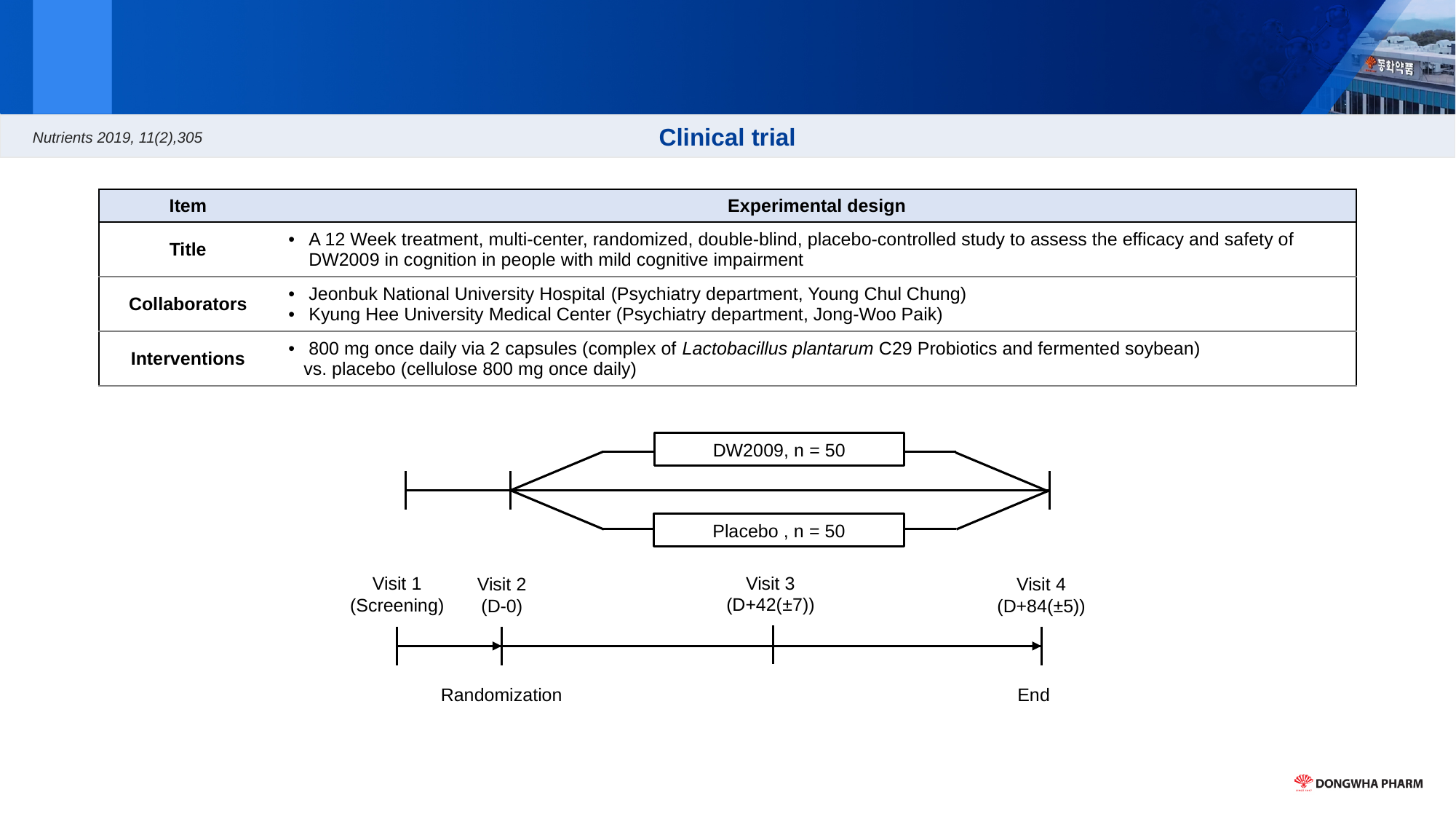

Ⅱ
DW2009

Clinical trial
Nutrients 2019, 11(2),305
| Item | Experimental design |
| --- | --- |
| Title | A 12 Week treatment, multi-center, randomized, double-blind, placebo-controlled study to assess the efficacy and safety of DW2009 in cognition in people with mild cognitive impairment |
| Collaborators | Jeonbuk National University Hospital (Psychiatry department, Young Chul Chung) Kyung Hee University Medical Center (Psychiatry department, Jong-Woo Paik) |
| Interventions | 800 mg once daily via 2 capsules (complex of Lactobacillus plantarum C29 Probiotics and fermented soybean) vs. placebo (cellulose 800 mg once daily) |
DW2009, n = 50
Placebo , n = 50
Visit 3
(D+42(±7))
Visit 1
(Screening)
Visit 2
(D-0)
Visit 4
(D+84(±5))
End
Randomization